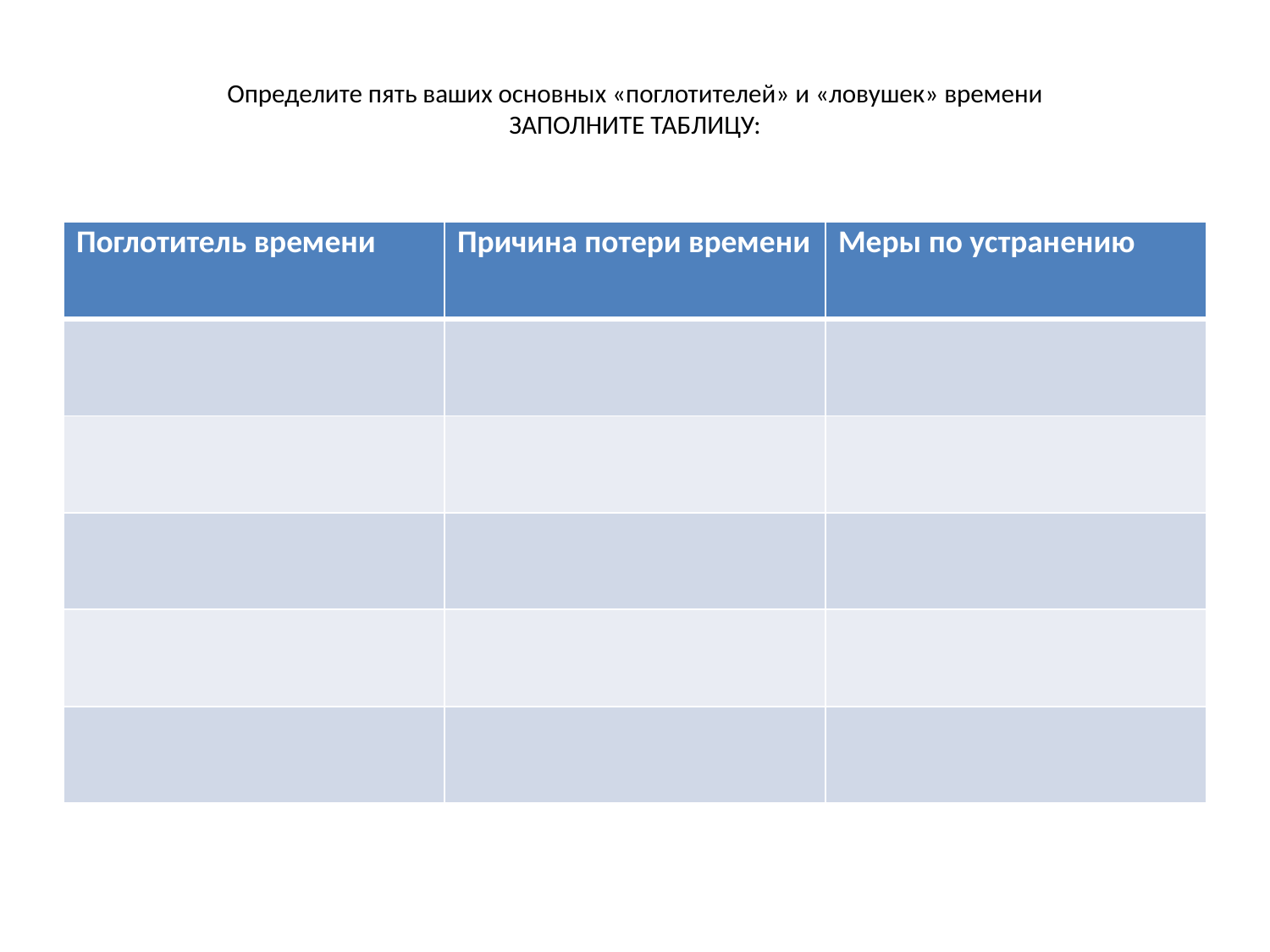

# Определите пять ваших основных «поглотителей» и «ловушек» времени ЗАПОЛНИТЕ ТАБЛИЦУ:
| Поглотитель времени | Причина потери времени | Меры по устранению |
| --- | --- | --- |
|  |  |  |
|  |  |  |
|  |  |  |
|  |  |  |
|  |  |  |